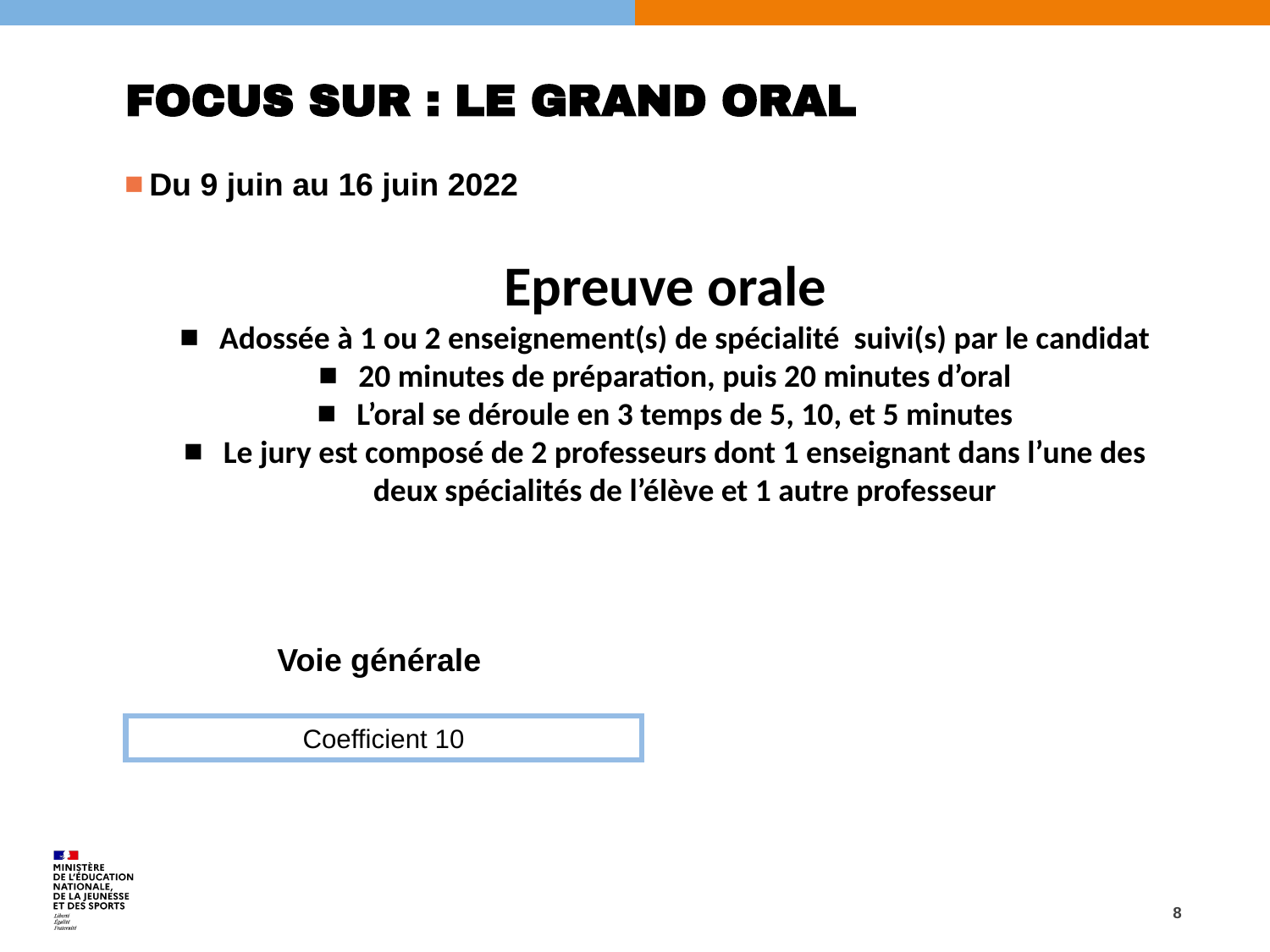

# FOCUS SUR : LE GRAND ORAL
Du 9 juin au 16 juin 2022
Epreuve orale
Adossée à 1 ou 2 enseignement(s) de spécialité  suivi(s) par le candidat
20 minutes de préparation, puis 20 minutes d’oral
L’oral se déroule en 3 temps de 5, 10, et 5 minutes
Le jury est composé de 2 professeurs dont 1 enseignant dans l’une des deux spécialités de l’élève et 1 autre professeur
Voie générale
Coefficient 10
8